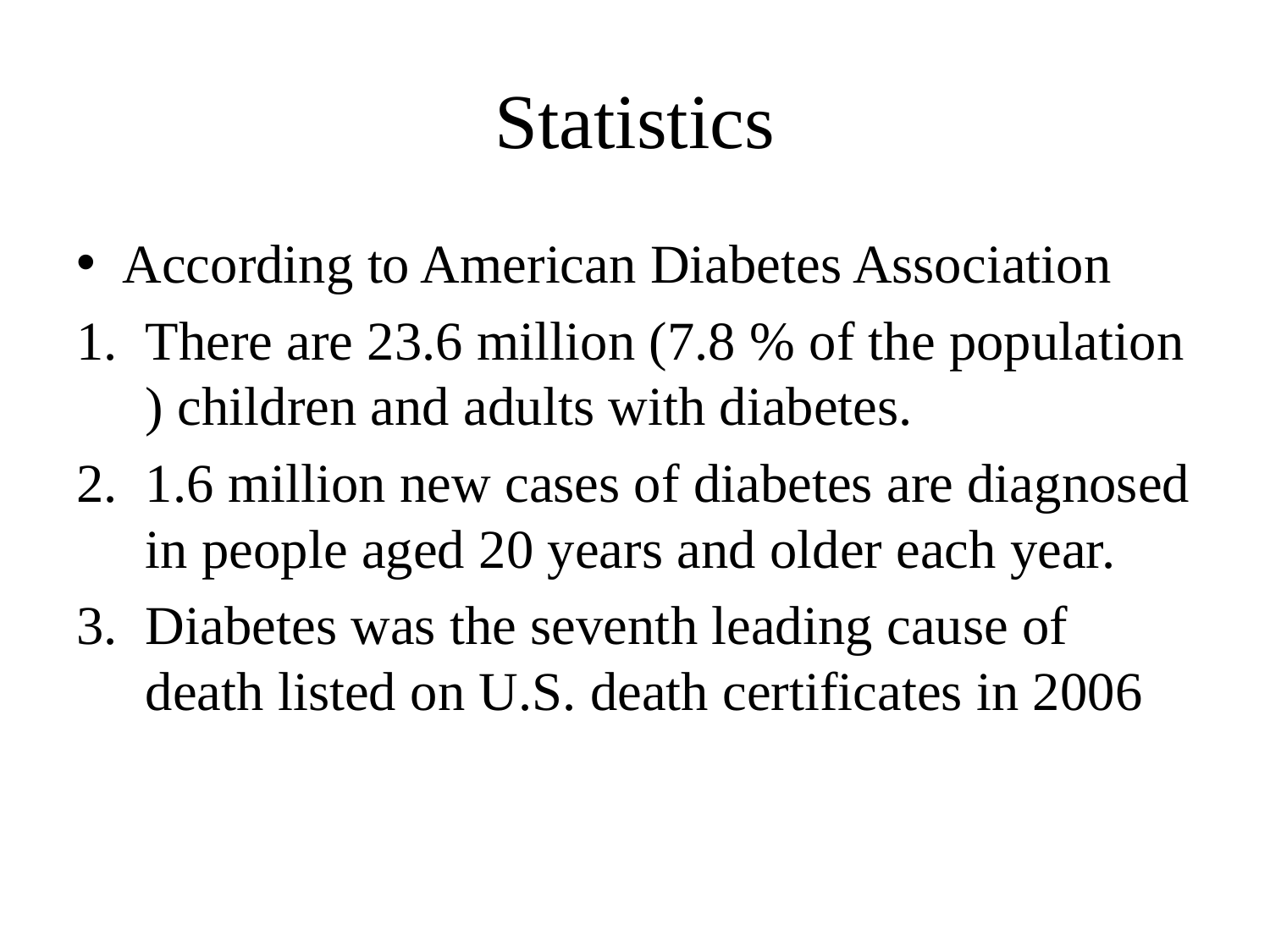

# Statistics
According to American Diabetes Association
There are 23.6 million (7.8 % of the population ) children and adults with diabetes.
1.6 million new cases of diabetes are diagnosed in people aged 20 years and older each year.
Diabetes was the seventh leading cause of death listed on U.S. death certificates in 2006